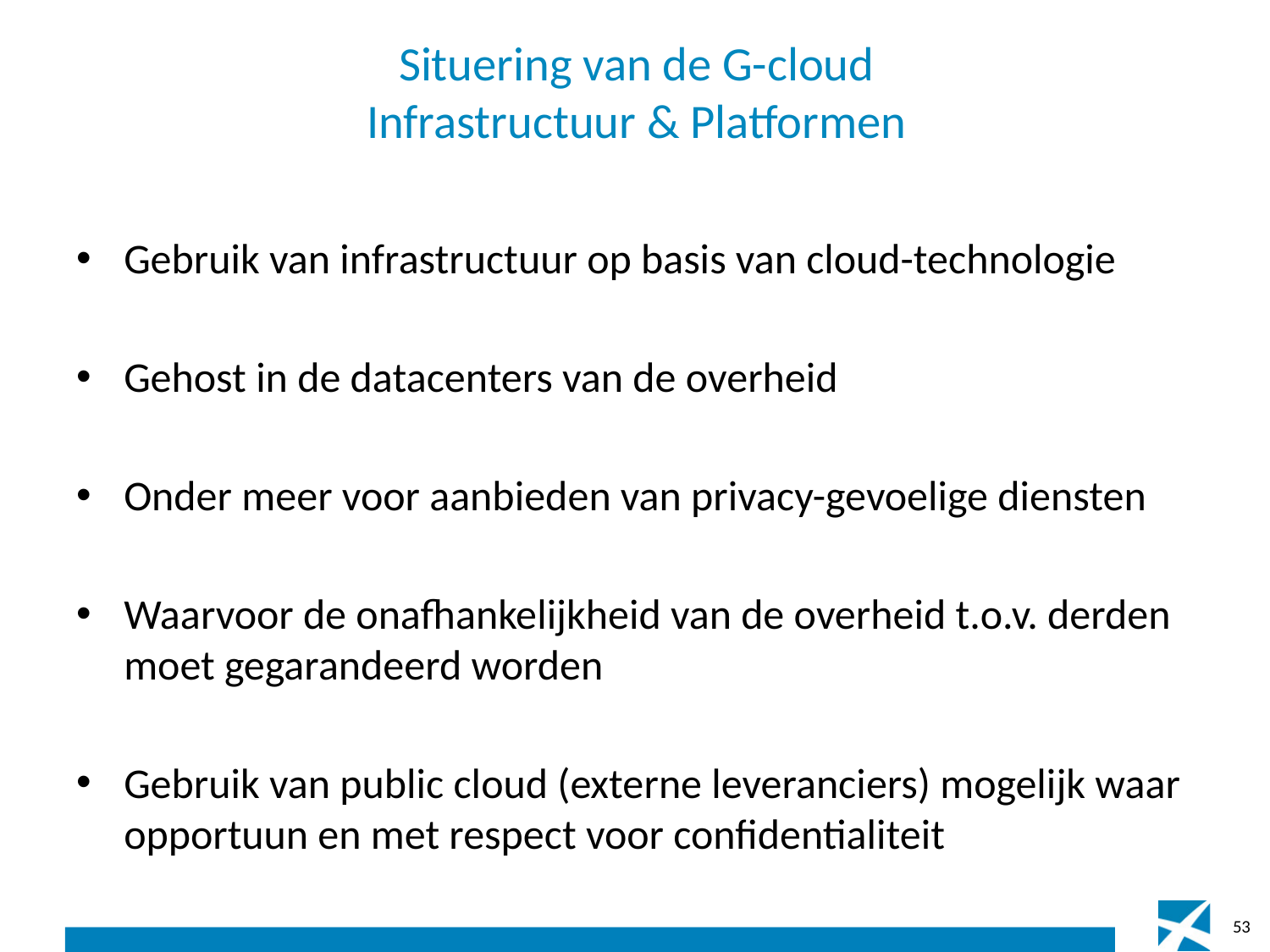

# Situering van de G-cloud Infrastructuur & Platformen

Gebruik van infrastructuur op basis van cloud-technologie

Gehost in de datacenters van de overheid

Onder meer voor aanbieden van privacy-gevoelige diensten

Waarvoor de onafhankelijkheid van de overheid t.o.v. derden moet gegarandeerd worden

Gebruik van public cloud (externe leveranciers) mogelijk waar opportuun en met respect voor confidentialiteit

53